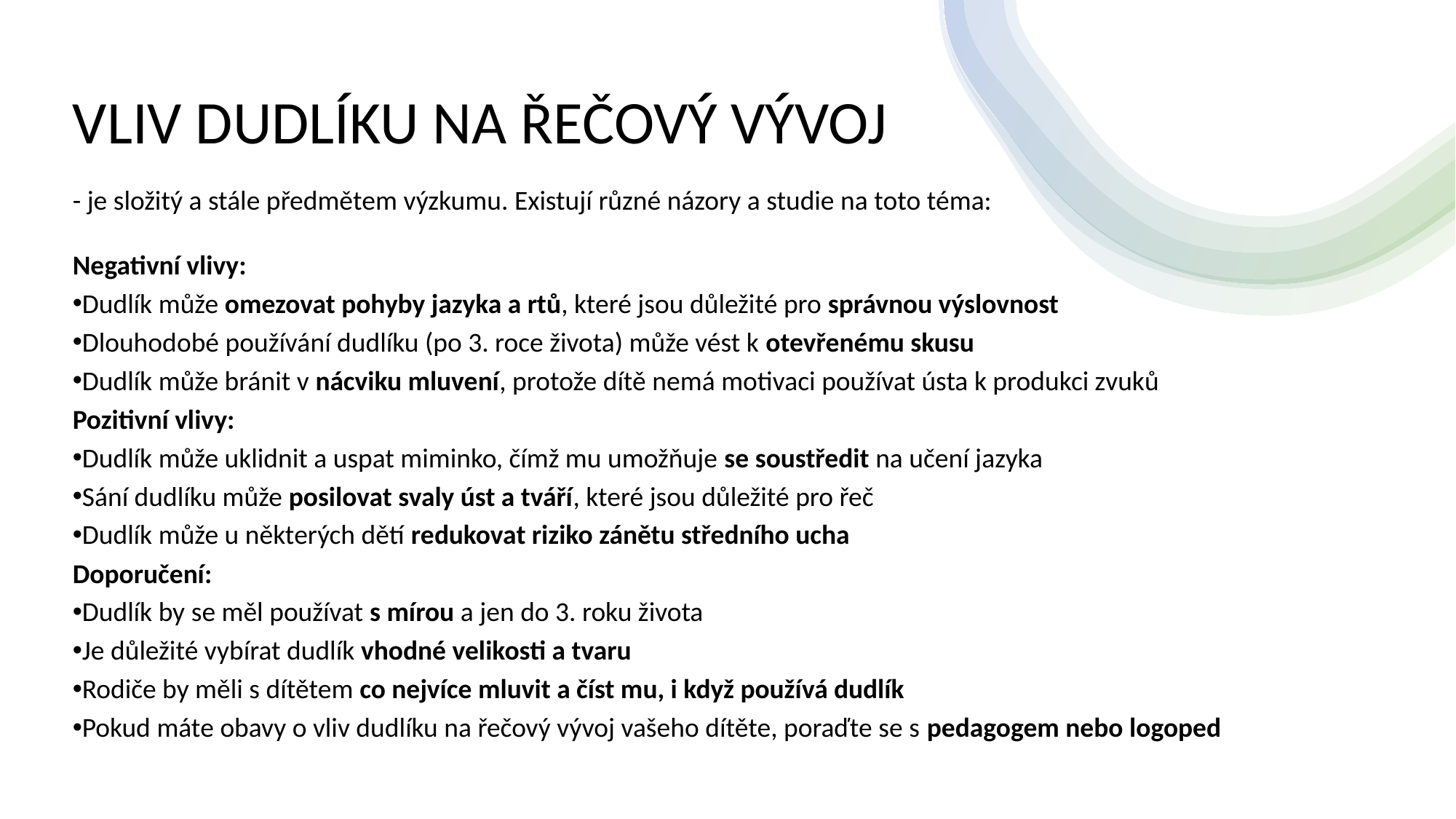

# VLIV DUDLÍKU NA ŘEČOVÝ VÝVOJ

- je složitý a stále předmětem výzkumu. Existují různé názory a studie na toto téma:

Negativní vlivy:
Dudlík může omezovat pohyby jazyka a rtů, které jsou důležité pro správnou výslovnost
Dlouhodobé používání dudlíku (po 3. roce života) může vést k otevřenému skusu
Dudlík může bránit v nácviku mluvení, protože dítě nemá motivaci používat ústa k produkci zvuků
Pozitivní vlivy:
Dudlík může uklidnit a uspat miminko, čímž mu umožňuje se soustředit na učení jazyka
Sání dudlíku může posilovat svaly úst a tváří, které jsou důležité pro řeč
Dudlík může u některých dětí redukovat riziko zánětu středního ucha
Doporučení:
Dudlík by se měl používat s mírou a jen do 3. roku života
Je důležité vybírat dudlík vhodné velikosti a tvaru
Rodiče by měli s dítětem co nejvíce mluvit a číst mu, i když používá dudlík
Pokud máte obavy o vliv dudlíku na řečový vývoj vašeho dítěte, poraďte se s pedagogem nebo logoped